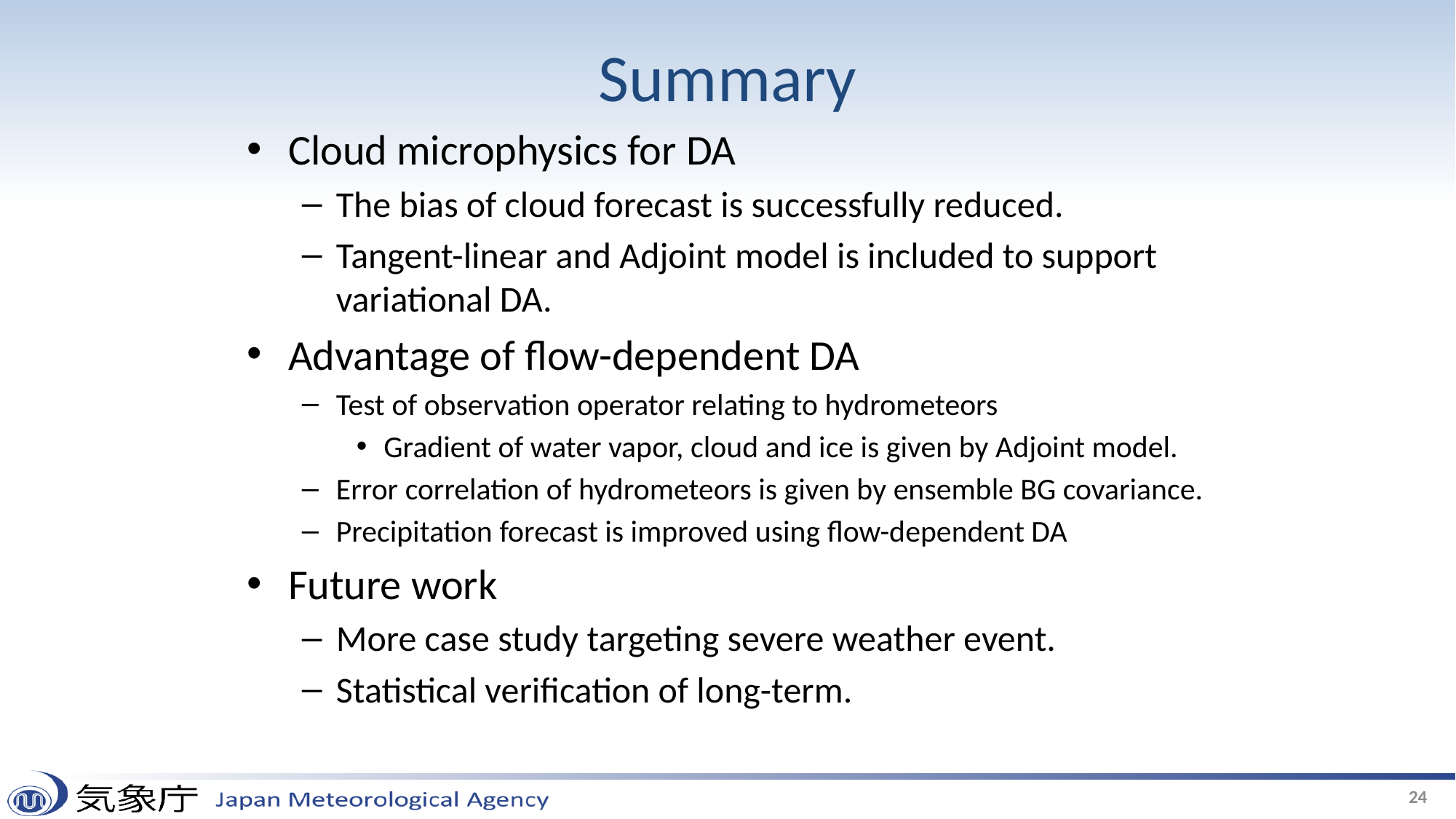

# Summary
Cloud microphysics for DA
The bias of cloud forecast is successfully reduced.
Tangent-linear and Adjoint model is included to support  variational DA.
Advantage of flow-dependent DA
Test of observation operator relating to hydrometeors
Gradient of water vapor, cloud and ice is given by Adjoint model.
Error correlation of hydrometeors is given by ensemble BG covariance.
Precipitation forecast is improved using flow-dependent DA
Future work
More case study targeting severe weather event.
Statistical verification of long-term.

24